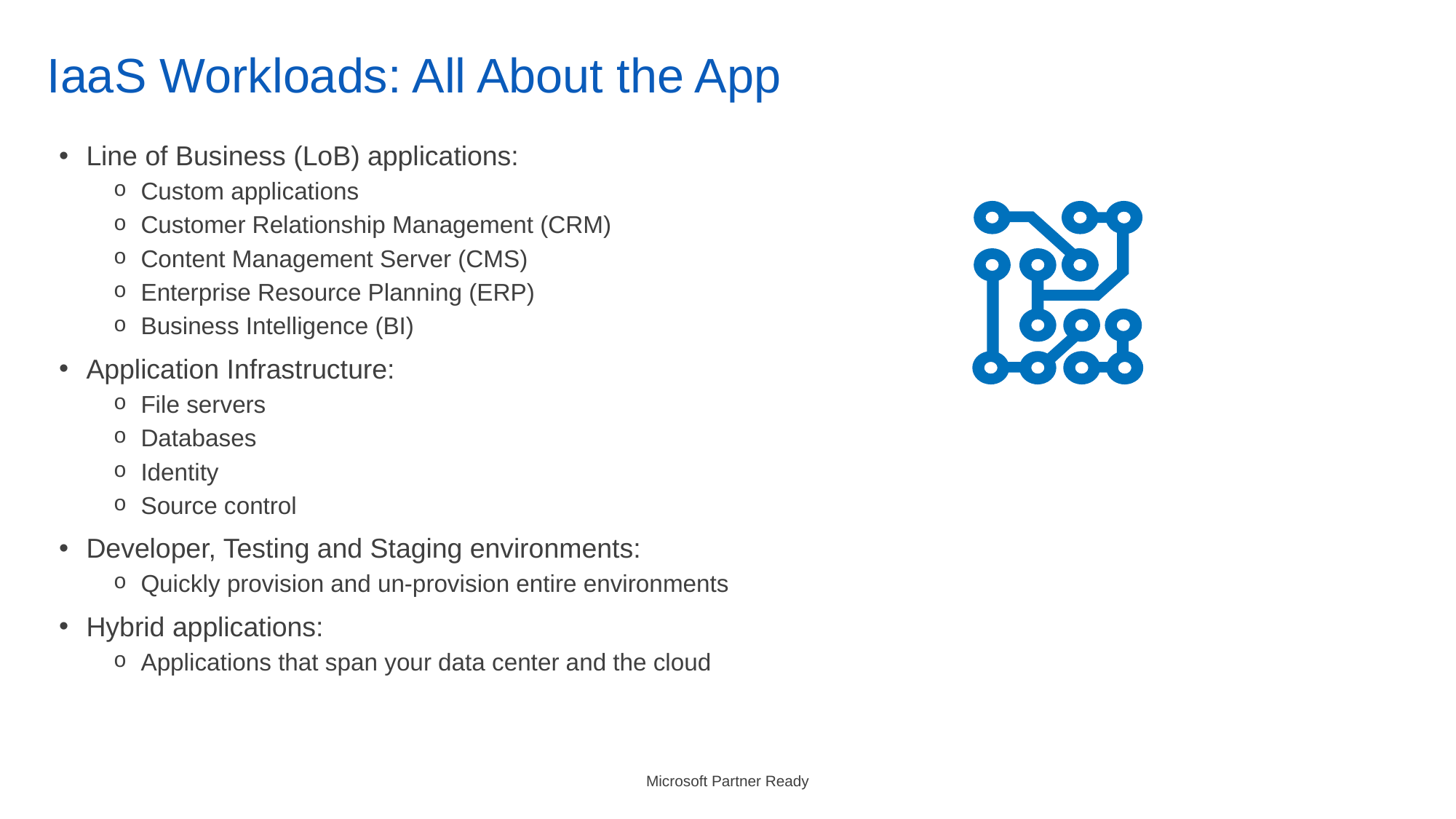

# IaaS Workloads: All About the App
Line of Business (LoB) applications:
Custom applications
Customer Relationship Management (CRM)
Content Management Server (CMS)
Enterprise Resource Planning (ERP)
Business Intelligence (BI)
Application Infrastructure:
File servers
Databases
Identity
Source control
Developer, Testing and Staging environments:
Quickly provision and un-provision entire environments
Hybrid applications:
Applications that span your data center and the cloud